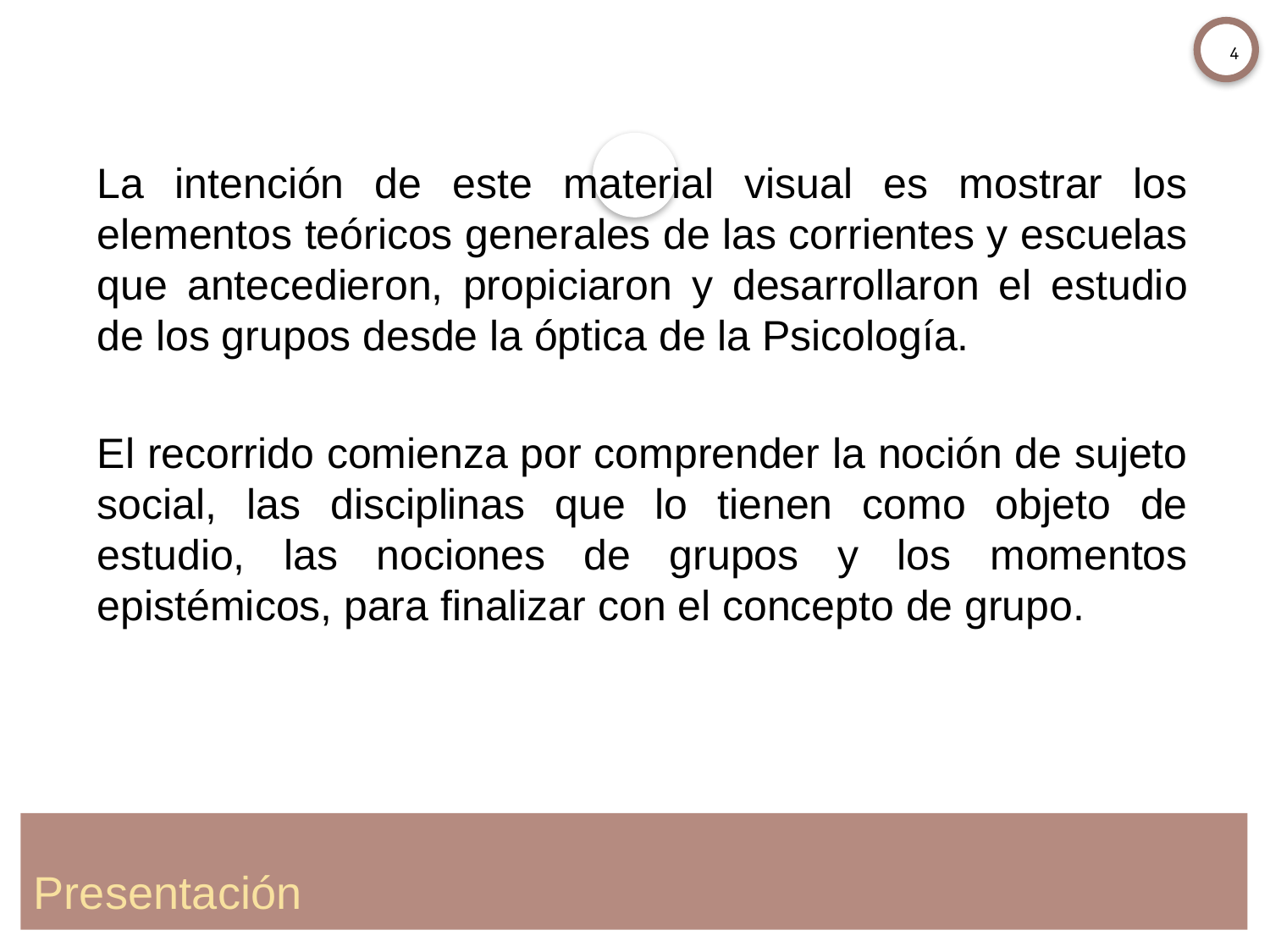

4
La intención de este material visual es mostrar los elementos teóricos generales de las corrientes y escuelas que antecedieron, propiciaron y desarrollaron el estudio de los grupos desde la óptica de la Psicología.

El recorrido comienza por comprender la noción de sujeto social, las disciplinas que lo tienen como objeto de estudio, las nociones de grupos y los momentos epistémicos, para finalizar con el concepto de grupo.
# Presentación